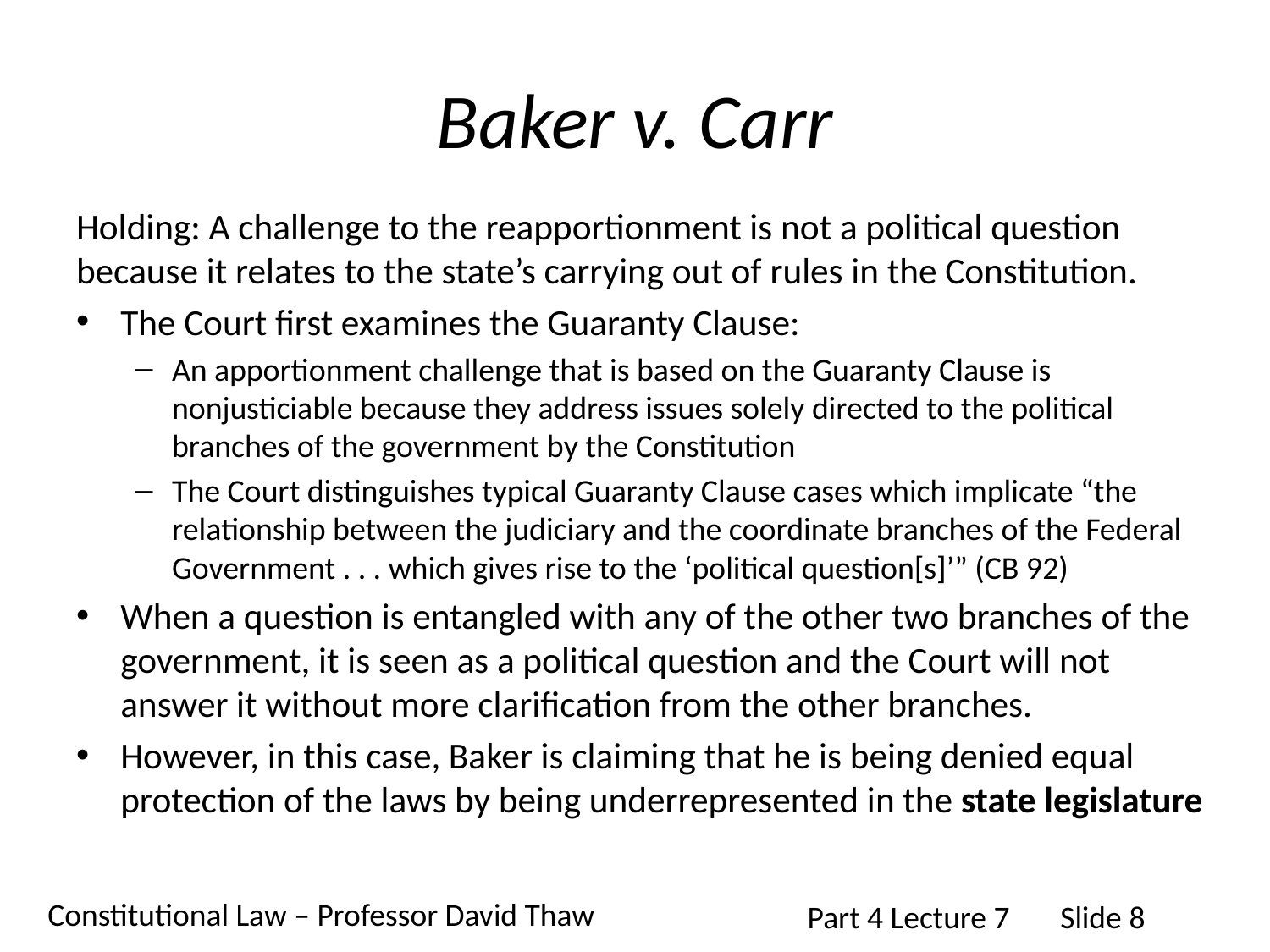

# Baker v. Carr
Holding: A challenge to the reapportionment is not a political question because it relates to the state’s carrying out of rules in the Constitution.
The Court first examines the Guaranty Clause:
An apportionment challenge that is based on the Guaranty Clause is nonjusticiable because they address issues solely directed to the political branches of the government by the Constitution
The Court distinguishes typical Guaranty Clause cases which implicate “the relationship between the judiciary and the coordinate branches of the Federal Government . . . which gives rise to the ‘political question[s]’” (CB 92)
When a question is entangled with any of the other two branches of the government, it is seen as a political question and the Court will not answer it without more clarification from the other branches.
However, in this case, Baker is claiming that he is being denied equal protection of the laws by being underrepresented in the state legislature